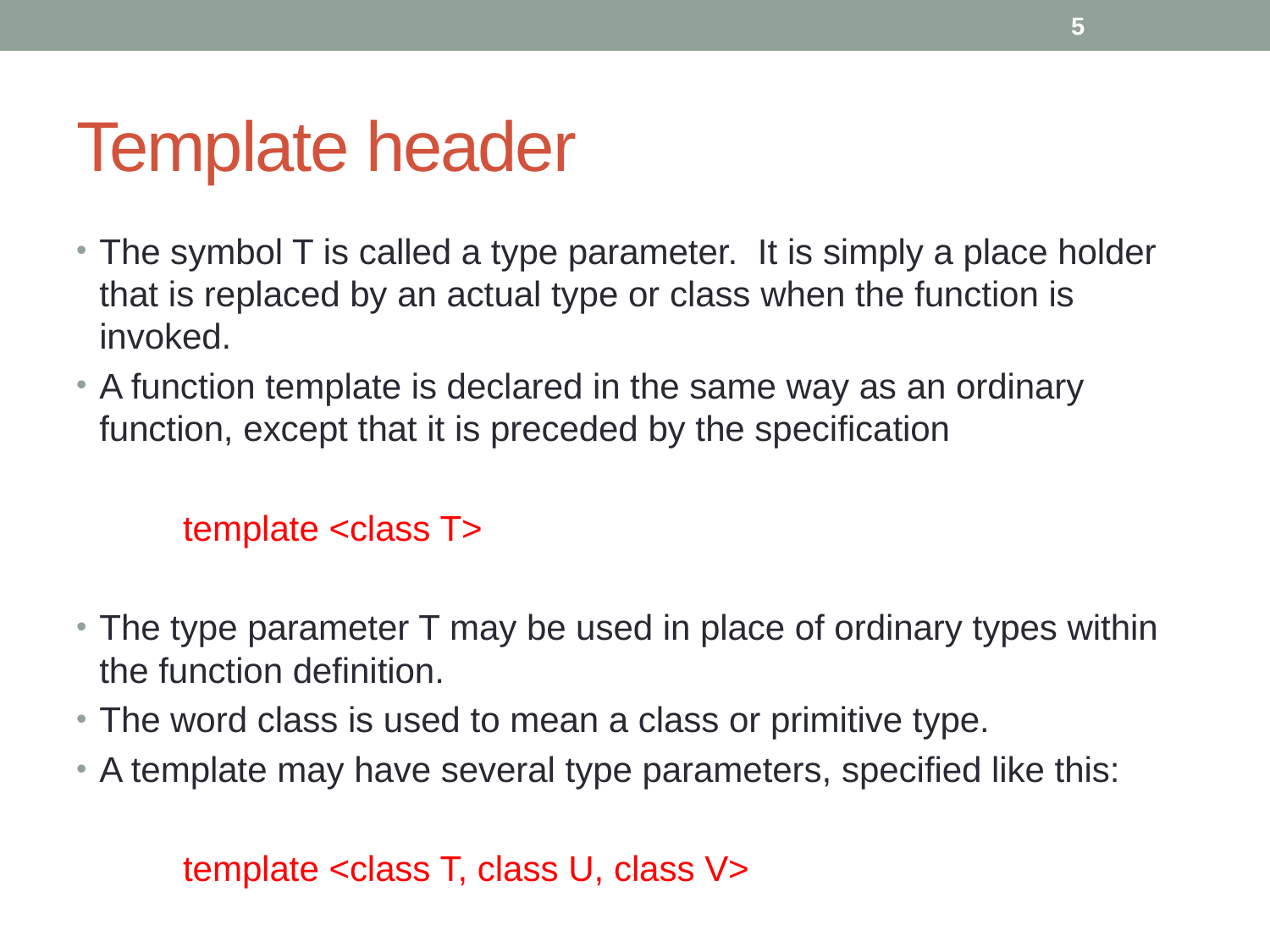

5
# Template header
The symbol T is called a type parameter.  It is simply a place holder that is replaced by an actual type or class when the function is invoked.
A function template is declared in the same way as an ordinary function, except that it is preceded by the specification

	template <class T>

The type parameter T may be used in place of ordinary types within the function definition.
The word class is used to mean a class or primitive type.
A template may have several type parameters, specified like this:

	template <class T, class U, class V>